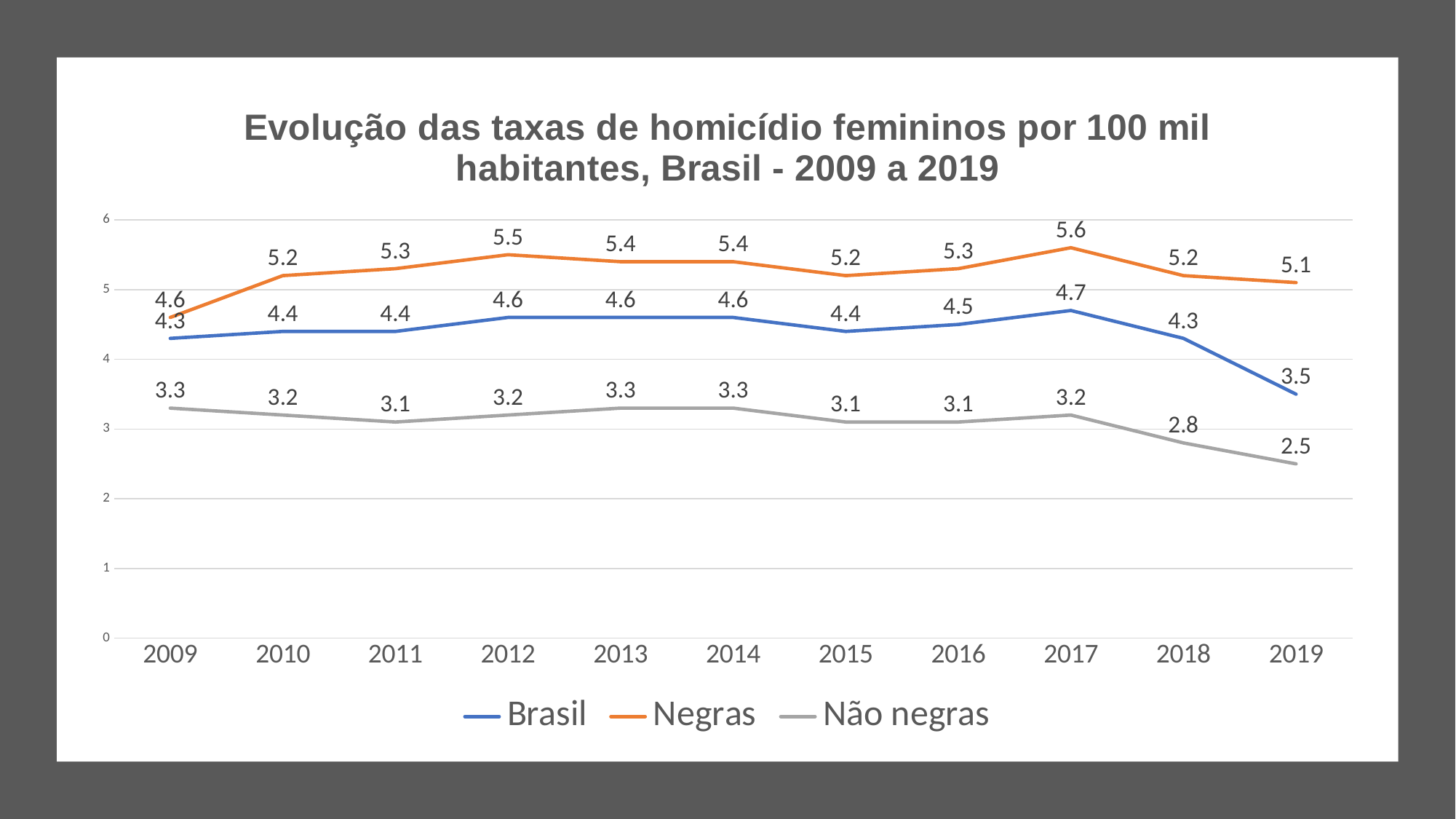

### Chart: Evolução das taxas de homicídio femininos por 100 mil habitantes, Brasil - 2009 a 2019

| Category | Brasil | Negras | Não negras |
|---|---|---|---|
| 2009 | 4.3 | 4.6 | 3.3 |
| 2010 | 4.4 | 5.2 | 3.2 |
| 2011 | 4.4 | 5.3 | 3.1 |
| 2012 | 4.6 | 5.5 | 3.2 |
| 2013 | 4.6 | 5.4 | 3.3 |
| 2014 | 4.6 | 5.4 | 3.3 |
| 2015 | 4.4 | 5.2 | 3.1 |
| 2016 | 4.5 | 5.3 | 3.1 |
| 2017 | 4.7 | 5.6 | 3.2 |
| 2018 | 4.3 | 5.2 | 2.8 |
| 2019 | 3.5 | 5.1 | 2.5 |